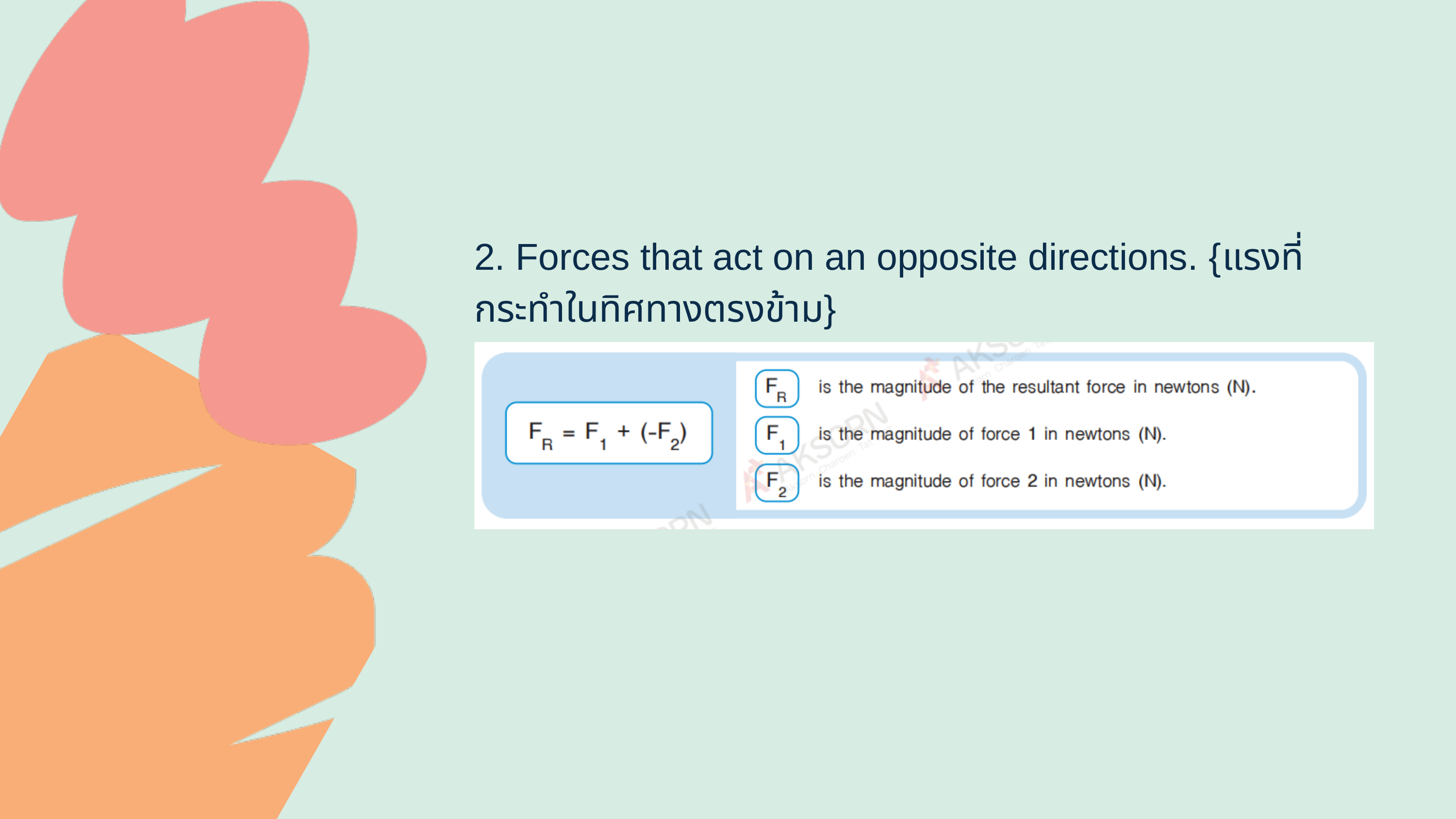

2. Forces that act on an opposite directions. {แรงที่กระทำในทิศทางตรงข้าม}